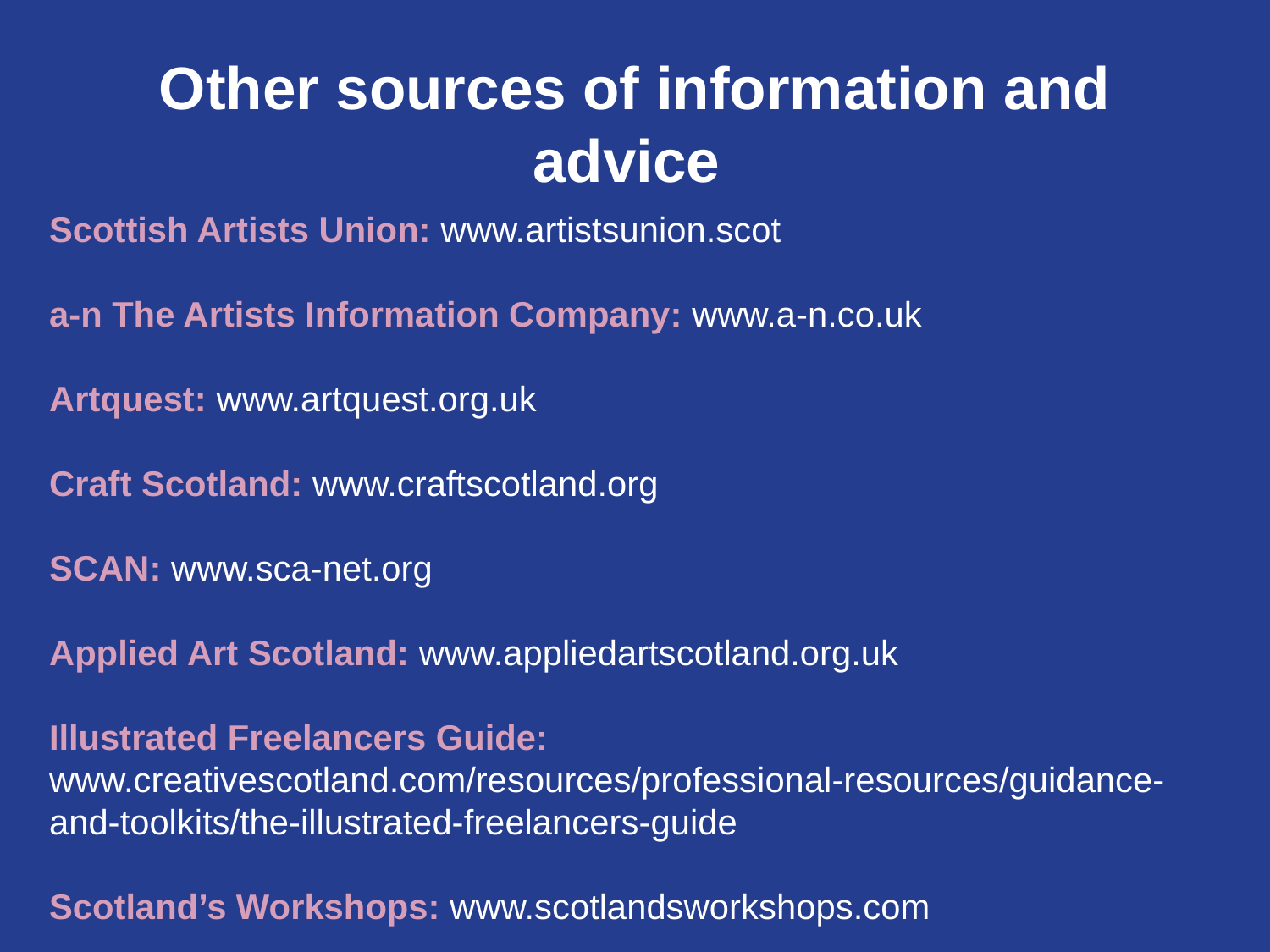

Other sources of information and advice
Scottish Artists Union: www.artistsunion.scot

a-n The Artists Information Company: www.a-n.co.uk

Artquest: www.artquest.org.uk

Craft Scotland: www.craftscotland.org

SCAN: www.sca-net.org
Applied Art Scotland: www.appliedartscotland.org.uk

Illustrated Freelancers Guide: www.creativescotland.com/resources/professional-resources/guidance-and-toolkits/the-illustrated-freelancers-guide

Scotland’s Workshops: www.scotlandsworkshops.com